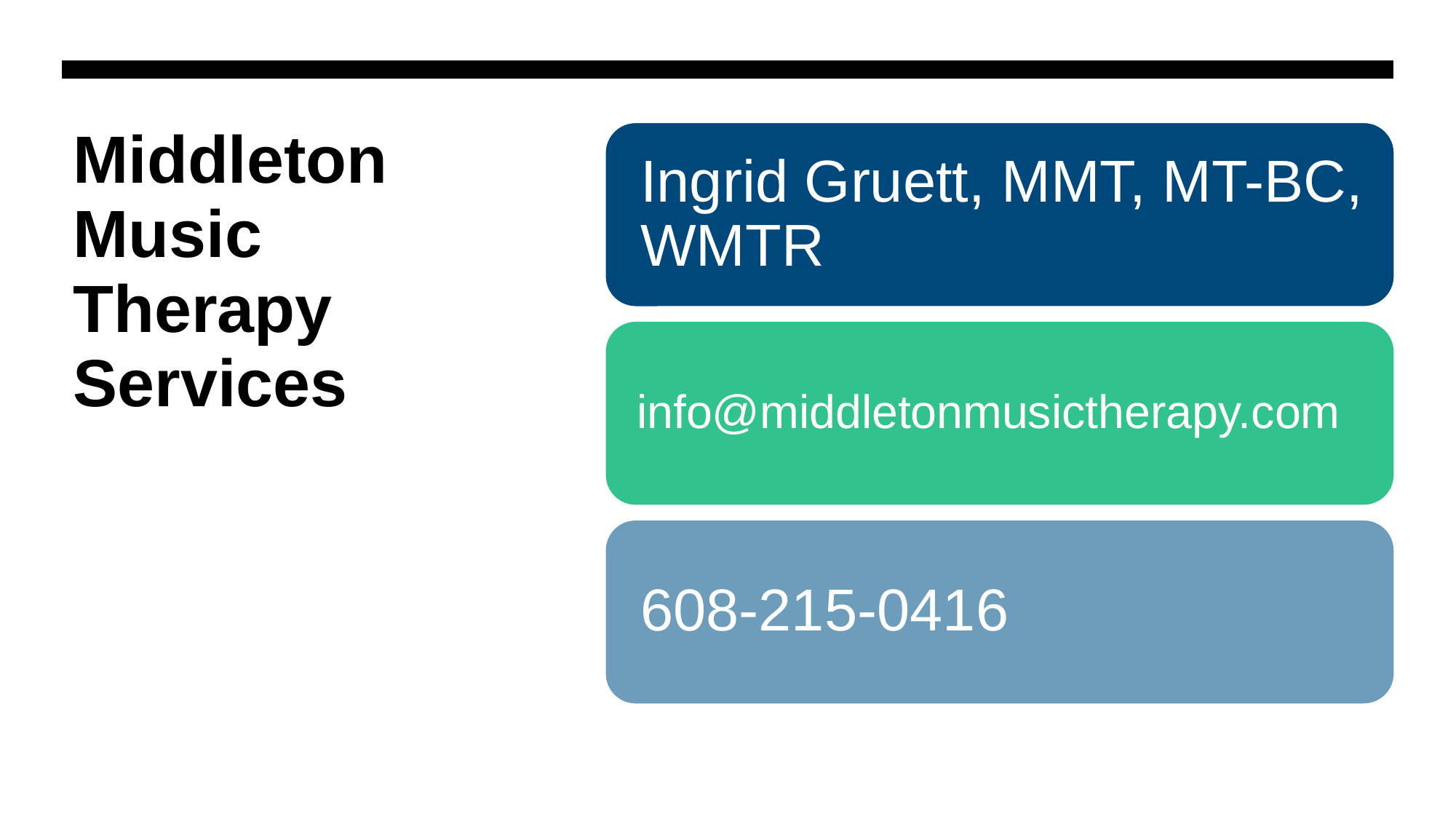

# Middleton Music Therapy Services
Ingrid Gruett, MMT, MT-BC, WMTR
info@middletonmusictherapy.com
608-215-0416